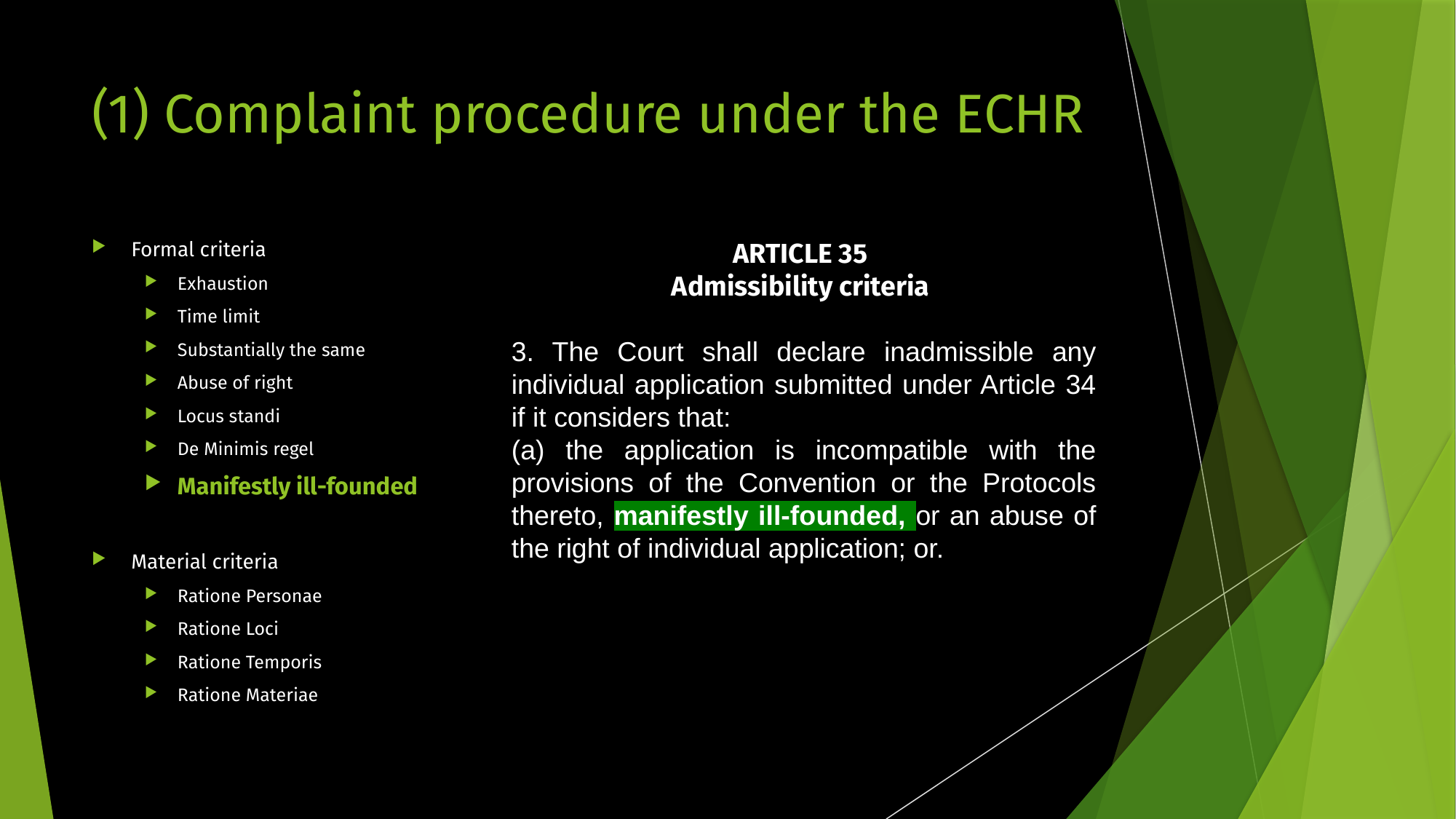

# (1) Complaint procedure under the ECHR
Formal criteria
Exhaustion
Time limit
Substantially the same
Abuse of right
Locus standi
De Minimis regel
Manifestly ill-founded

Material criteria
Ratione Personae
Ratione Loci
Ratione Temporis
Ratione Materiae
ARTICLE 35
Admissibility criteria

3. The Court shall declare inadmissible any individual application submitted under Article 34 if it considers that:
(a) the application is incompatible with the provisions of the Convention or the Protocols thereto, manifestly ill-founded, or an abuse of the right of individual application; or.